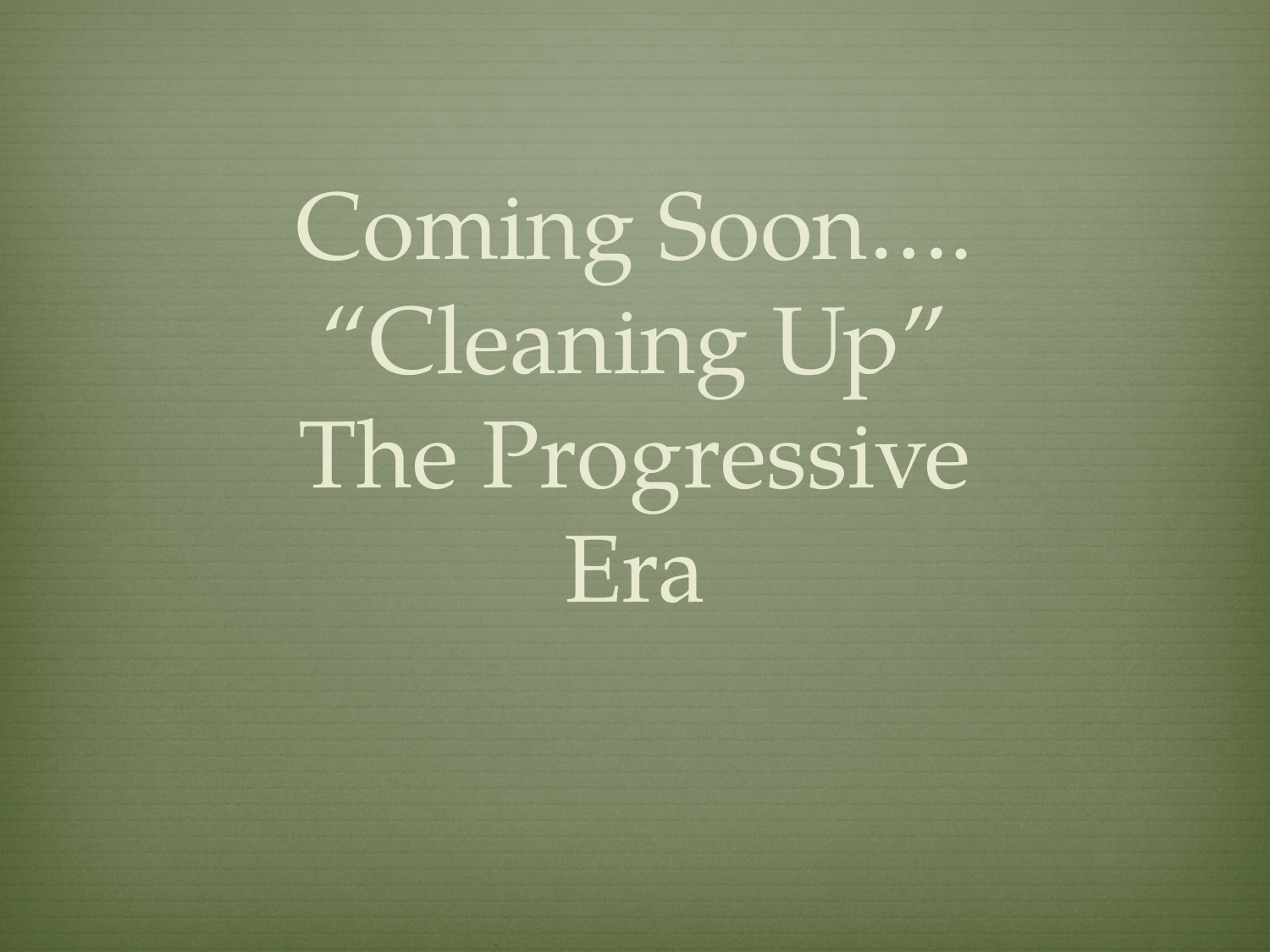

# Coming Soon…. “Cleaning Up” The Progressive Era